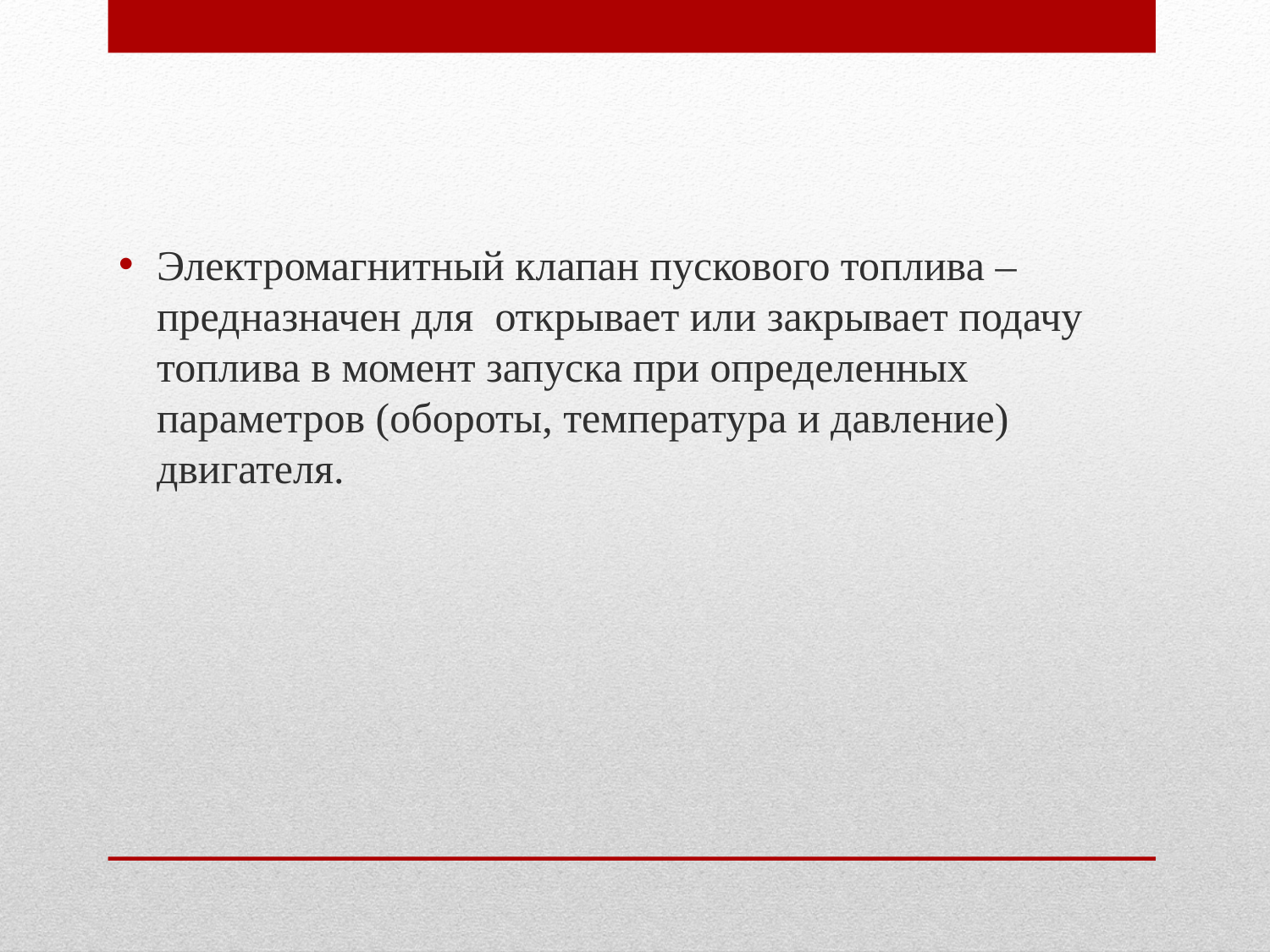

Электромагнитный клапан пускового топлива –предназначен для  открывает или закрывает подачу топлива в момент запуска при определенных параметров (обороты, температура и давление) двигателя.
#